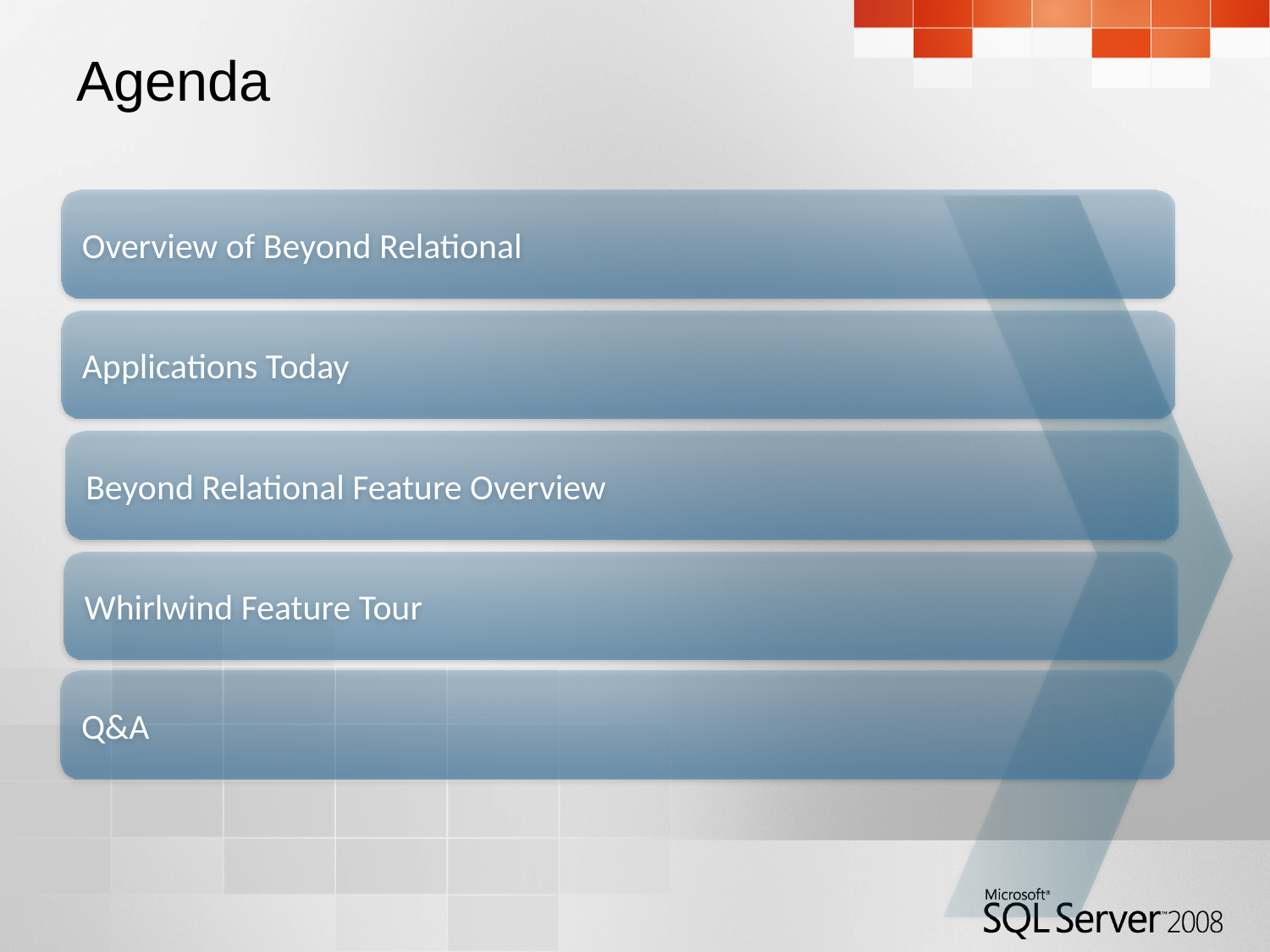

# Agenda
Overview of Beyond Relational

Applications Today
Beyond Relational Feature Overview
Whirlwind Feature Tour
Q&A